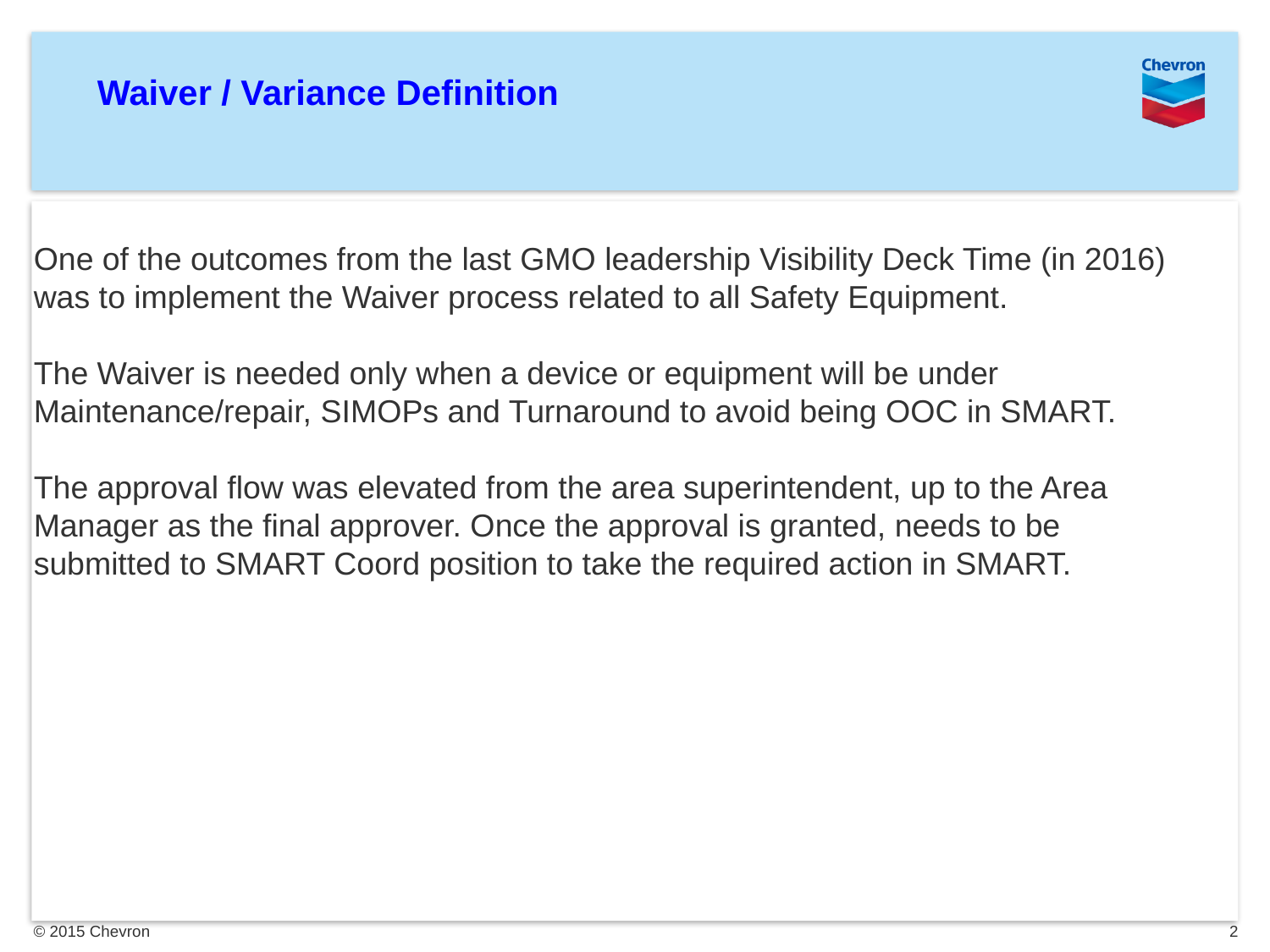

#
Waiver / Variance Definition
One of the outcomes from the last GMO leadership Visibility Deck Time (in 2016) was to implement the Waiver process related to all Safety Equipment.

The Waiver is needed only when a device or equipment will be under Maintenance/repair, SIMOPs and Turnaround to avoid being OOC in SMART.

The approval flow was elevated from the area superintendent, up to the Area Manager as the final approver. Once the approval is granted, needs to be submitted to SMART Coord position to take the required action in SMART.
Isolation valve not locked in open position with chevron approved locking device.
2